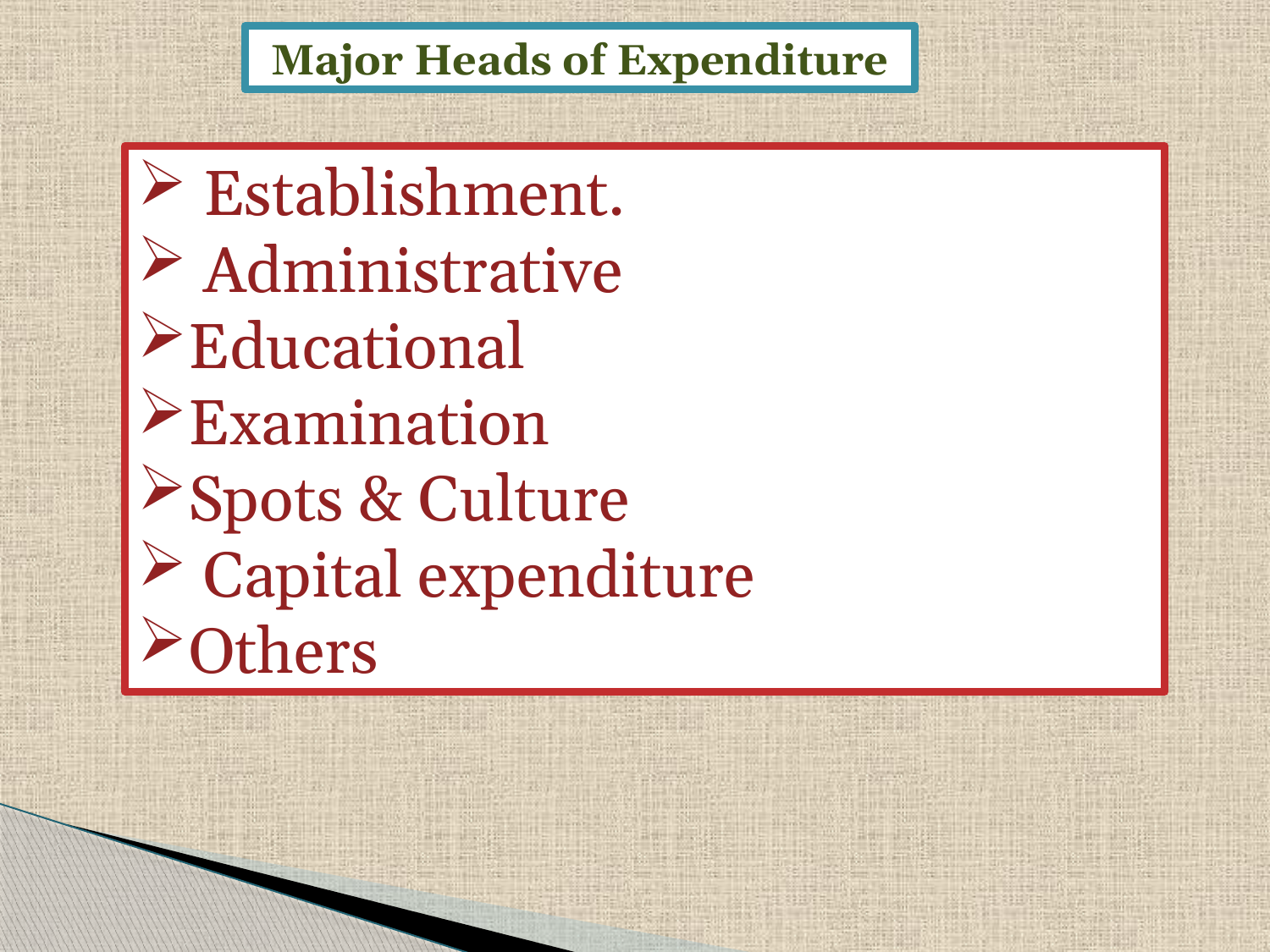

Major Heads of Expenditure
 Establishment.
 Administrative
Educational
Examination
Spots & Culture
 Capital expenditure
Others